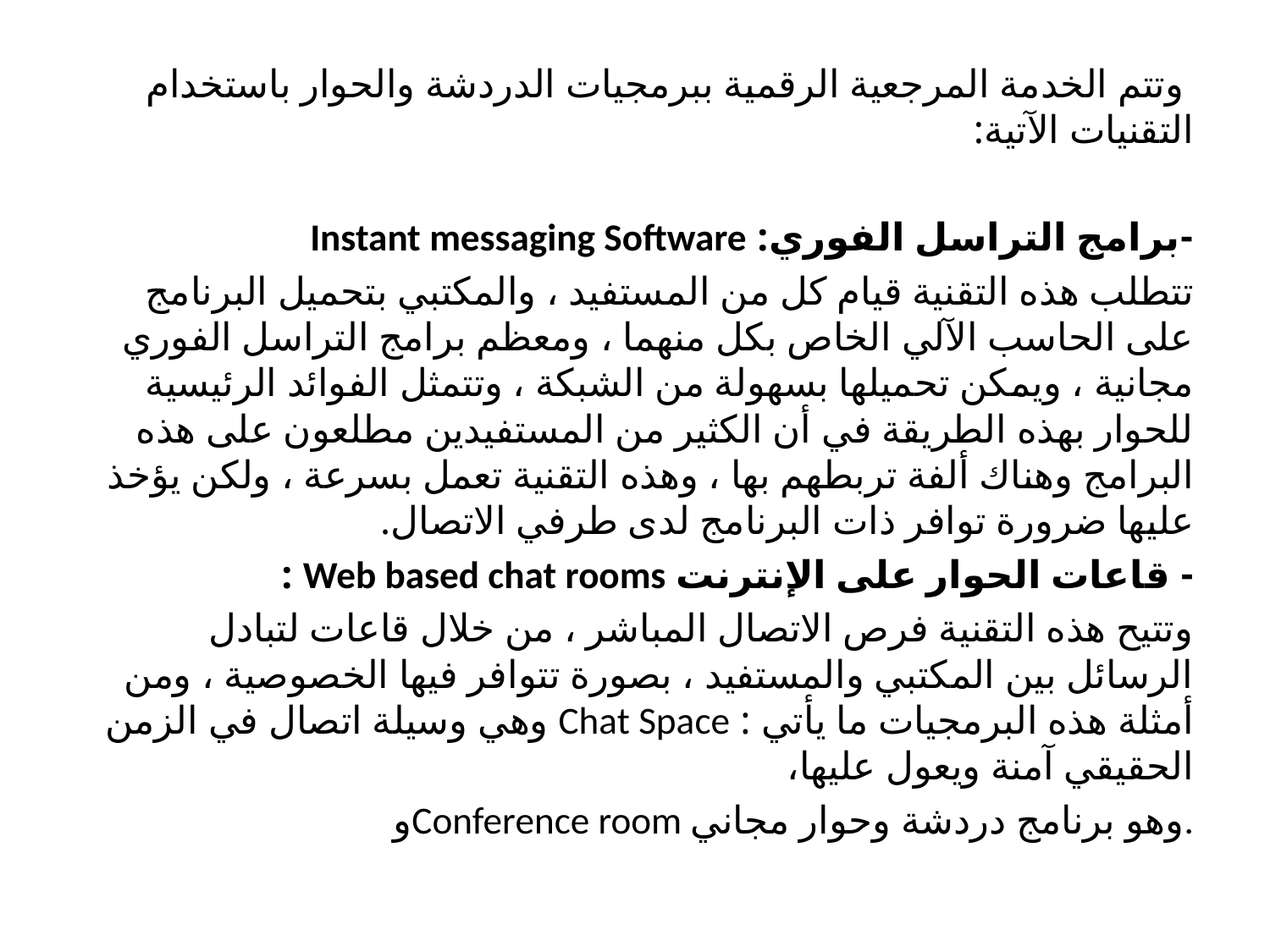

وتتم الخدمة المرجعية الرقمية ببرمجيات الدردشة والحوار باستخدام التقنيات الآتية:

-برامج التراسل الفوري: Instant messaging Software
	تتطلب هذه التقنية قيام كل من المستفيد ، والمكتبي بتحميل البرنامج على الحاسب الآلي الخاص بكل منهما ، ومعظم برامج التراسل الفوري مجانية ، ويمكن تحميلها بسهولة من الشبكة ، وتتمثل الفوائد الرئيسية للحوار بهذه الطريقة في أن الكثير من المستفيدين مطلعون على هذه البرامج وهناك ألفة تربطهم بها ، وهذه التقنية تعمل بسرعة ، ولكن يؤخذ عليها ضرورة توافر ذات البرنامج لدى طرفي الاتصال.
- قاعات الحوار على الإنترنت Web based chat rooms :
	وتتيح هذه التقنية فرص الاتصال المباشر ، من خلال قاعات لتبادل الرسائل بين المكتبي والمستفيد ، بصورة تتوافر فيها الخصوصية ، ومن أمثلة هذه البرمجيات ما يأتي : Chat Space وهي وسيلة اتصال في الزمن الحقيقي آمنة ويعول عليها،
 وConference room وهو برنامج دردشة وحوار مجاني.